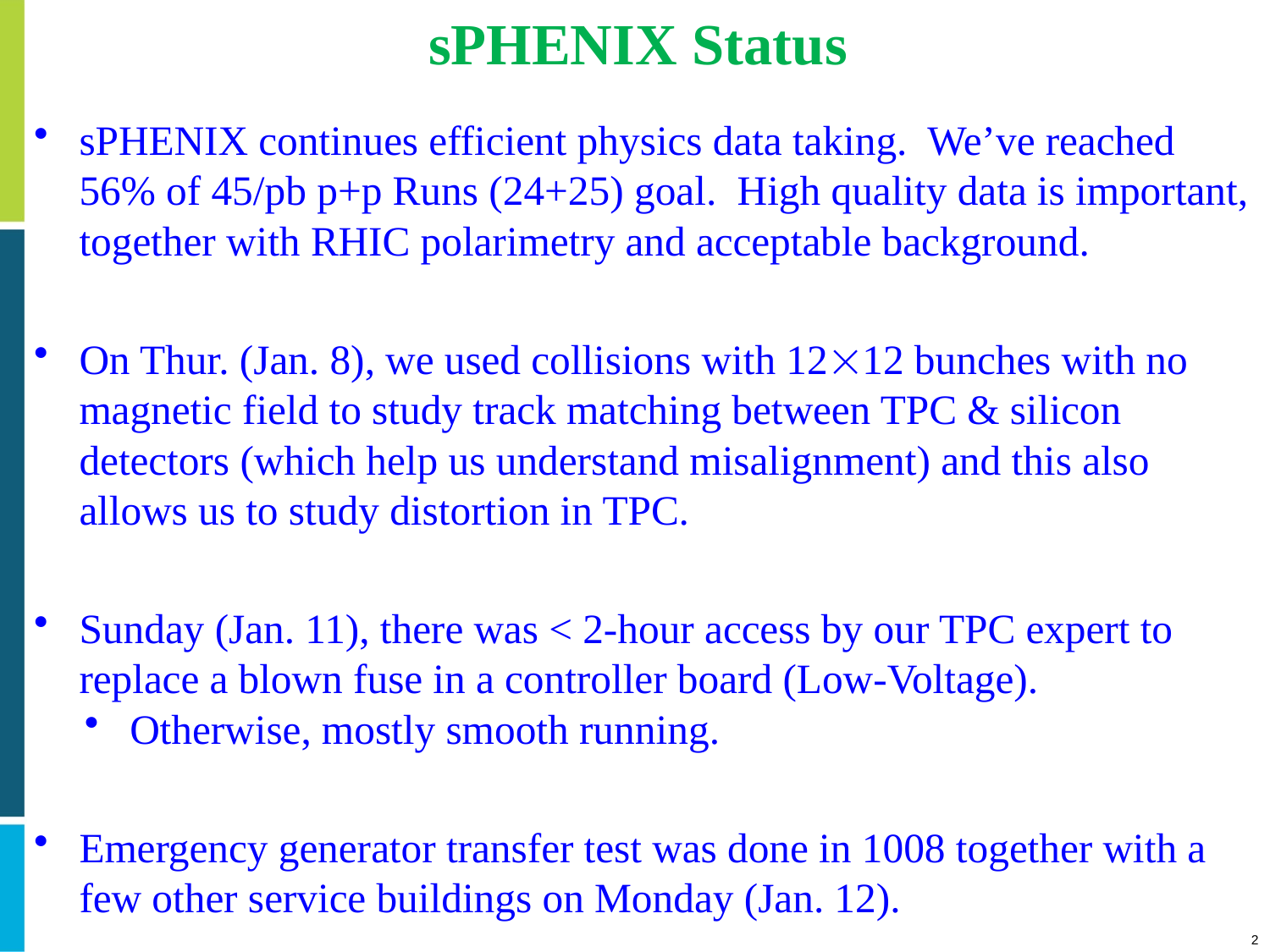

# sPHENIX Status
sPHENIX continues efficient physics data taking.  We’ve reached 56% of 45/pb p+p Runs (24+25) goal.  High quality data is important, together with RHIC polarimetry and acceptable background.

On Thur. (Jan. 8), we used collisions with 12×12 bunches with no magnetic field to study track matching between TPC & silicon detectors (which help us understand misalignment) and this also allows us to study distortion in TPC.

Sunday (Jan. 11), there was < 2-hour access by our TPC expert to replace a blown fuse in a controller board (Low-Voltage).
Otherwise, mostly smooth running.

Emergency generator transfer test was done in 1008 together with a few other service buildings on Monday (Jan. 12).
2